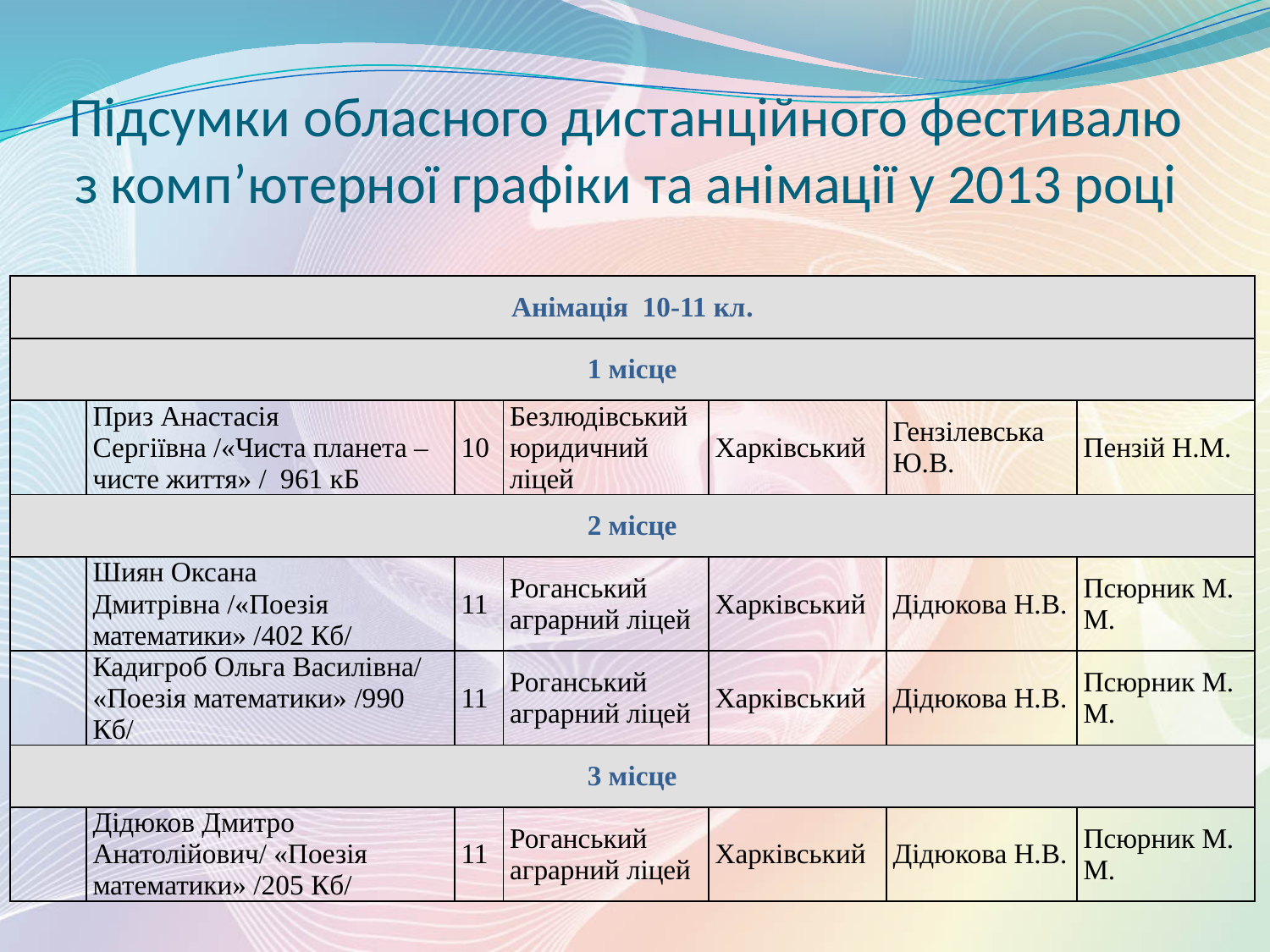

# Підсумки обласного дистанційного фестивалю з комп’ютерної графіки та анімації у 2013 році
| Анімація 10-11 кл. |  |  |  |  |  |  |
| --- | --- | --- | --- | --- | --- | --- |
| 1 місце |  |  |  |  |  |  |
|  | Приз Анастасія Сергіївна /«Чиста планета – чисте життя» / 961 кБ | 10 | Безлюдівський юридичний ліцей | Харківський | Гензілевська Ю.В. | Пензій Н.М. |
| 2 місце |  |  |  |  |  |  |
|  | Шиян Оксана Дмитрівна /«Поезія математики» /402 Кб/ | 11 | Роганський аграрний ліцей | Харківський | Дідюкова Н.В. | Псюрник М.М. |
|  | Кадигроб Ольга Василівна/ «Поезія математики» /990 Кб/ | 11 | Роганський аграрний ліцей | Харківський | Дідюкова Н.В. | Псюрник М.М. |
| 3 місце |  |  |  |  |  |  |
|  | Дідюков Дмитро Анатолійович/ «Поезія математики» /205 Кб/ | 11 | Роганський аграрний ліцей | Харківський | Дідюкова Н.В. | Псюрник М.М. |